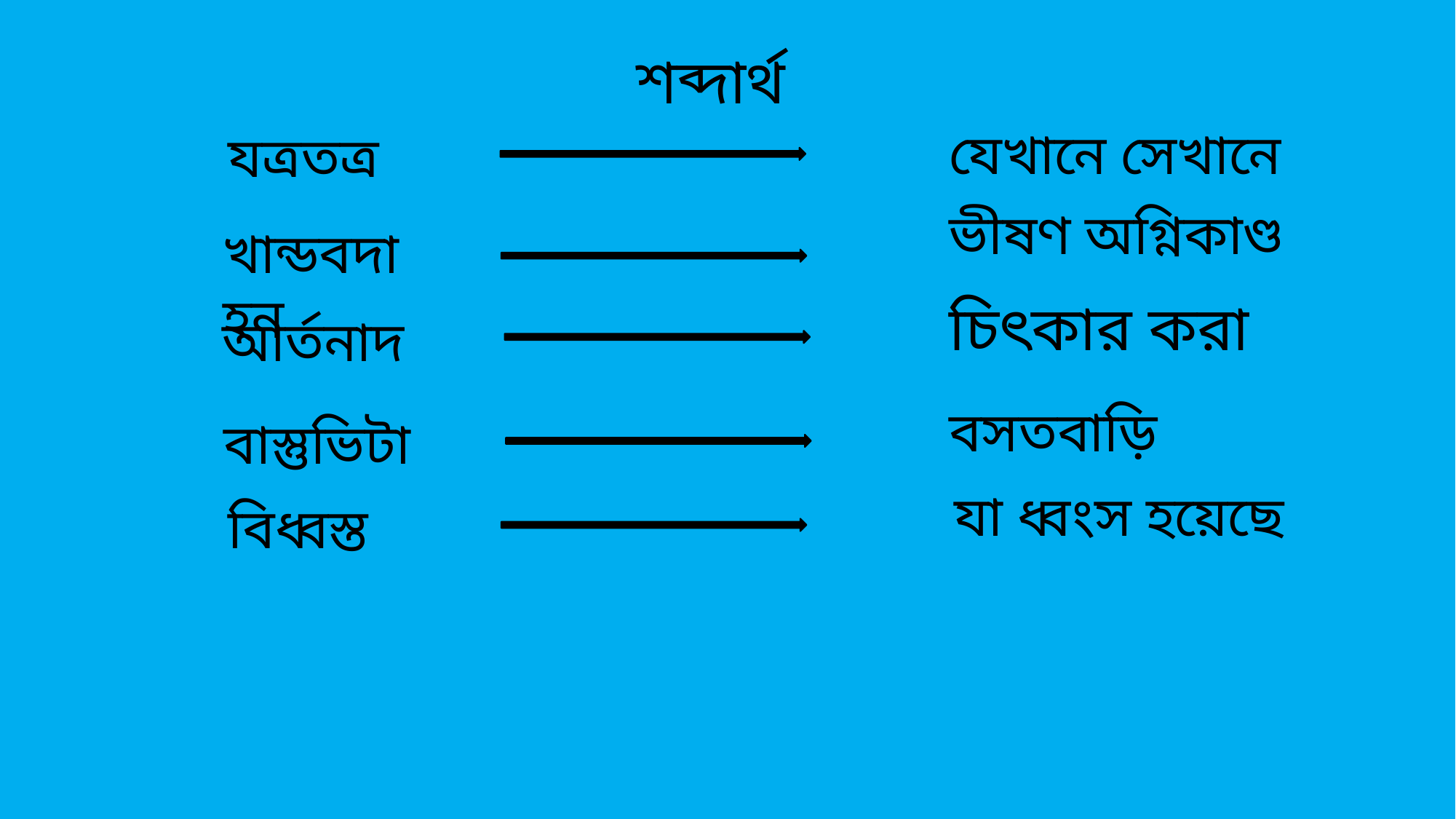

শব্দার্থ

যেখানে সেখানে
যত্রতত্র

ভীষণ অগ্নিকাণ্ড
খান্ডবদাহন

চিৎকার করা
আর্তনাদ

বসতবাড়ি
বাস্তুভিটা

যা ধ্বংস হয়েছে
বিধ্বস্ত